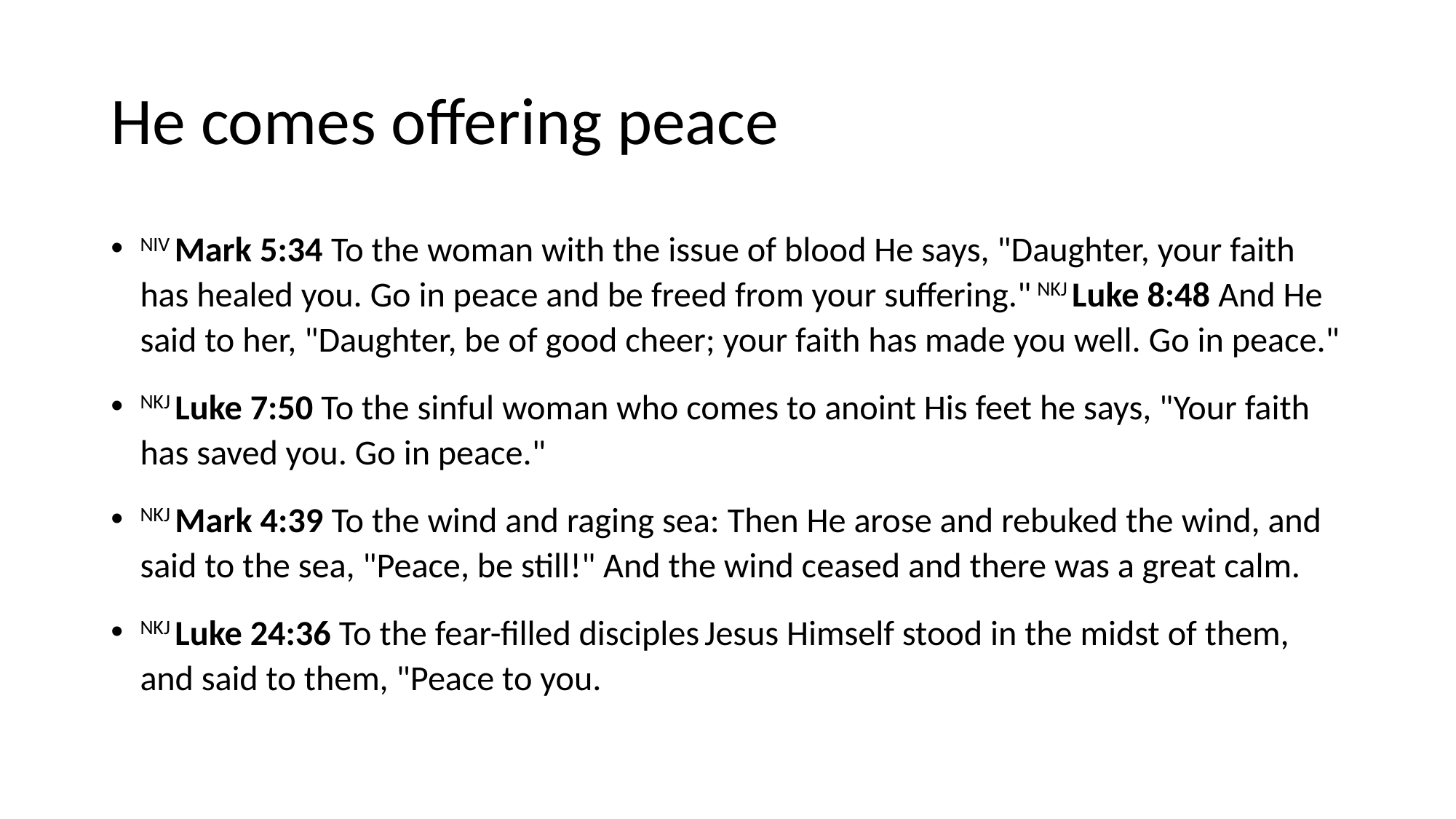

# He comes offering peace
NIV Mark 5:34 To the woman with the issue of blood He says, "Daughter, your faith has healed you. Go in peace and be freed from your suffering." NKJ Luke 8:48 And He said to her, "Daughter, be of good cheer; your faith has made you well. Go in peace."
NKJ Luke 7:50 To the sinful woman who comes to anoint His feet he says, "Your faith has saved you. Go in peace."
NKJ Mark 4:39 To the wind and raging sea: Then He arose and rebuked the wind, and said to the sea, "Peace, be still!" And the wind ceased and there was a great calm.
NKJ Luke 24:36 To the fear-filled disciples Jesus Himself stood in the midst of them, and said to them, "Peace to you.